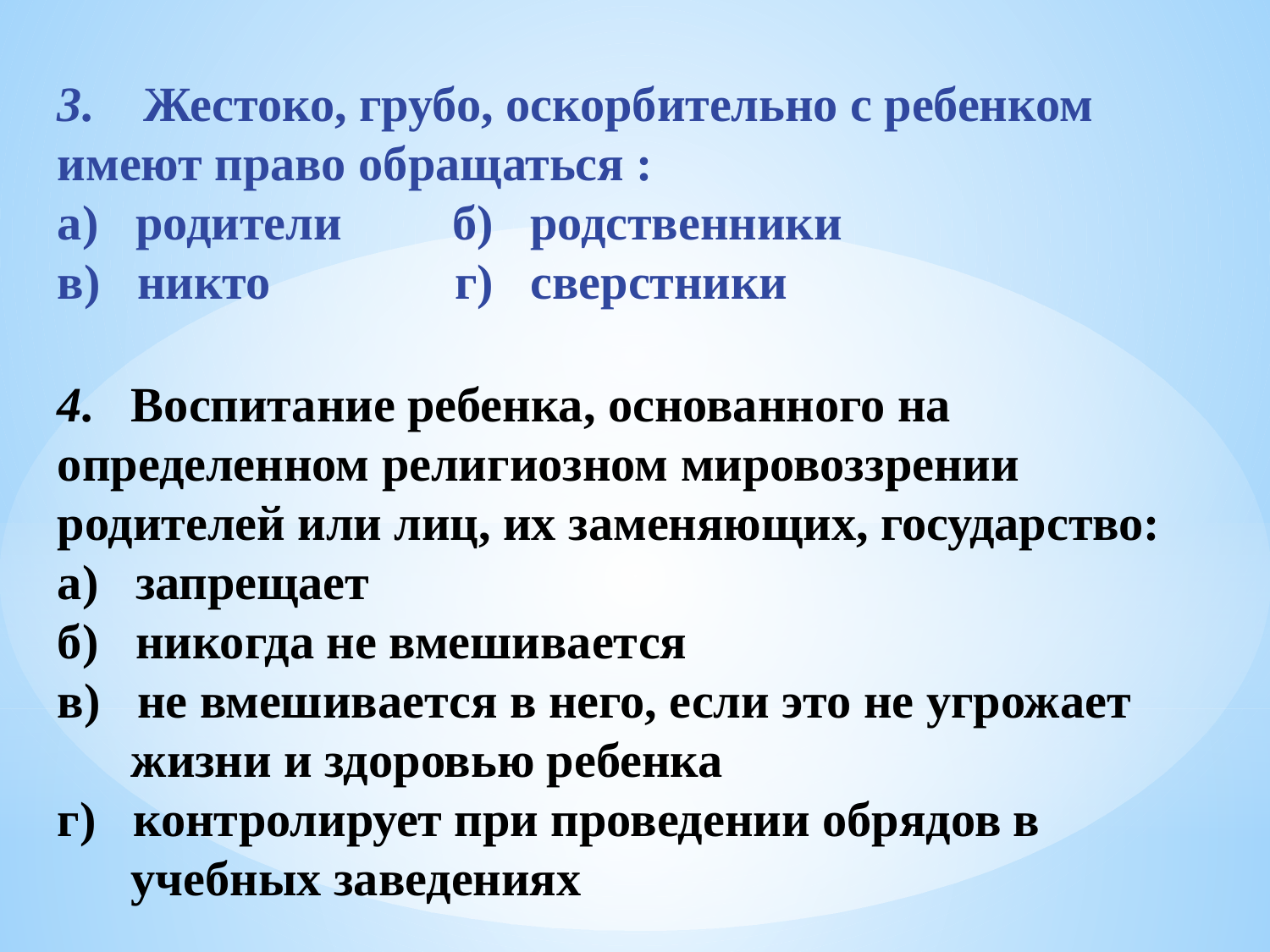

3.    Жестоко, грубо, оскорбительно с ребенком имеют право обращаться :
а)   родители         б)   родственники
в)   никто               г)   сверстники
4.   Воспитание ребенка, основанного на определенном религиозном мировоззрении родителей или лиц, их заменяющих, государство:
а)   запрещает
б)   никогда не вмешивается
в)   не вмешивается в него, если это не угрожает
      жизни и здоровью ребенка
г)   контролирует при проведении обрядов в
      учебных заведениях